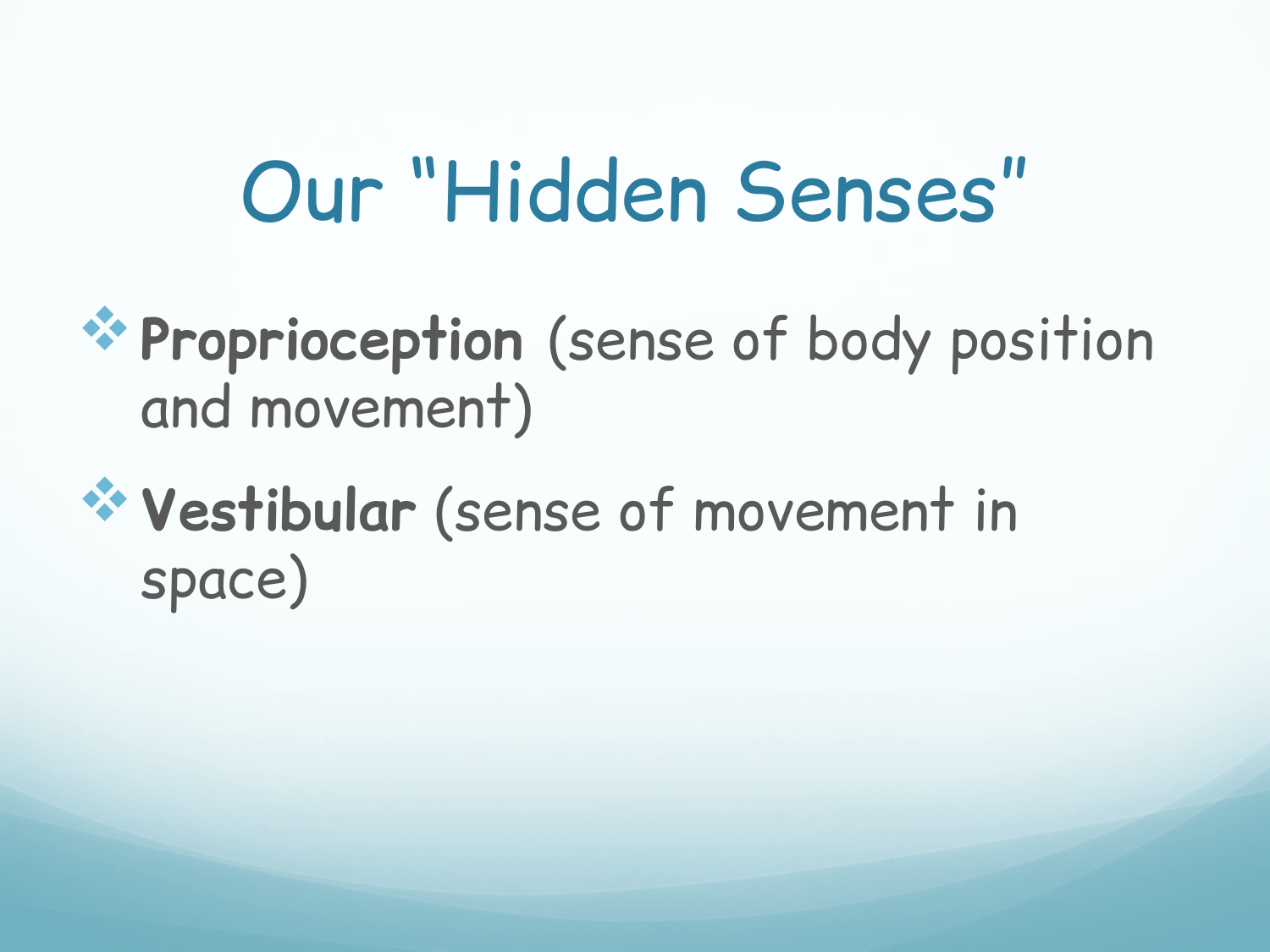

# Our “Hidden Senses”
Proprioception (sense of body position and movement)
Vestibular (sense of movement in space)